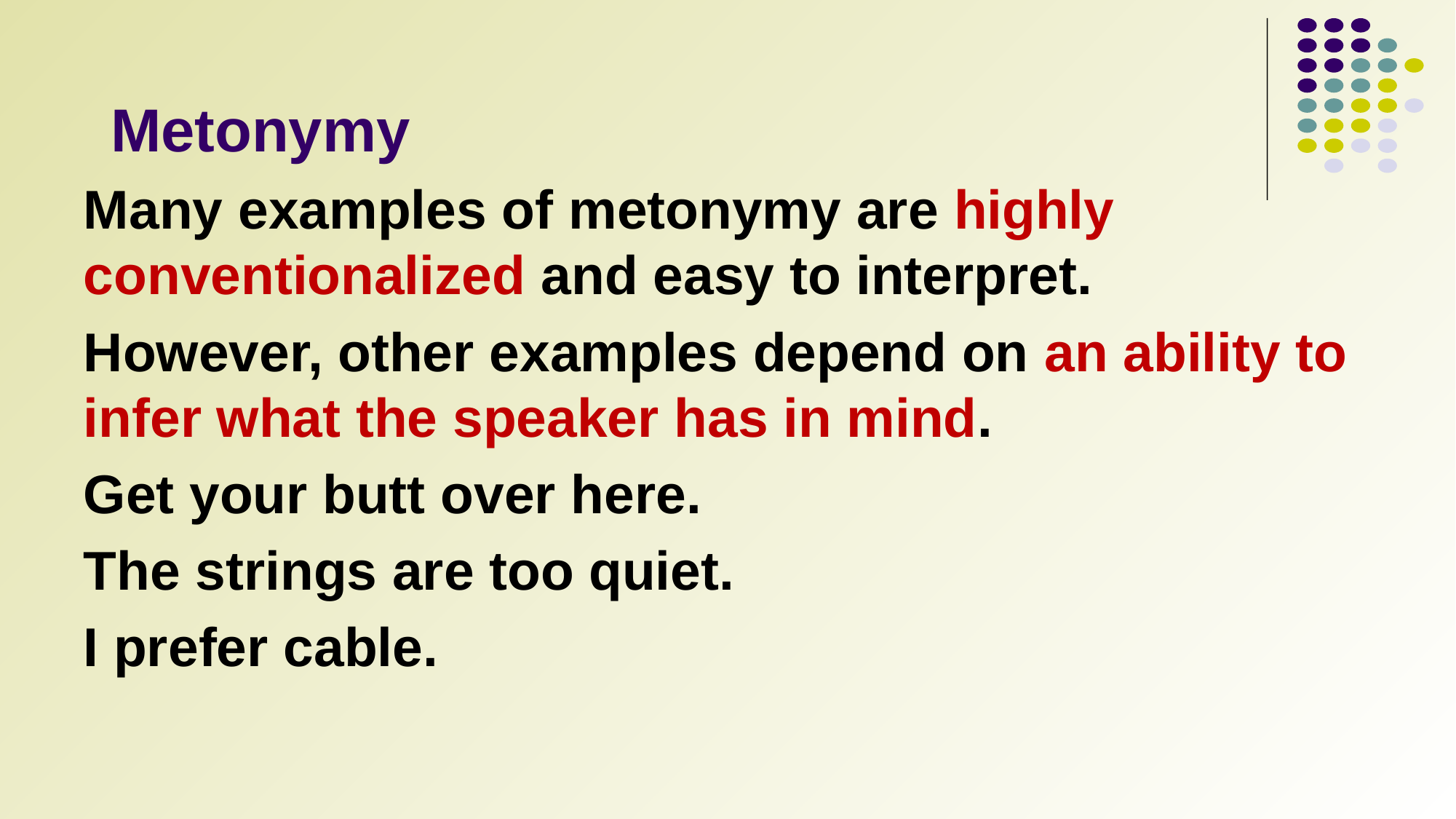

# Metonymy
Many examples of metonymy are highly conventionalized and easy to interpret.
However, other examples depend on an ability to infer what the speaker has in mind.
Get your butt over here.
The strings are too quiet.
I prefer cable.